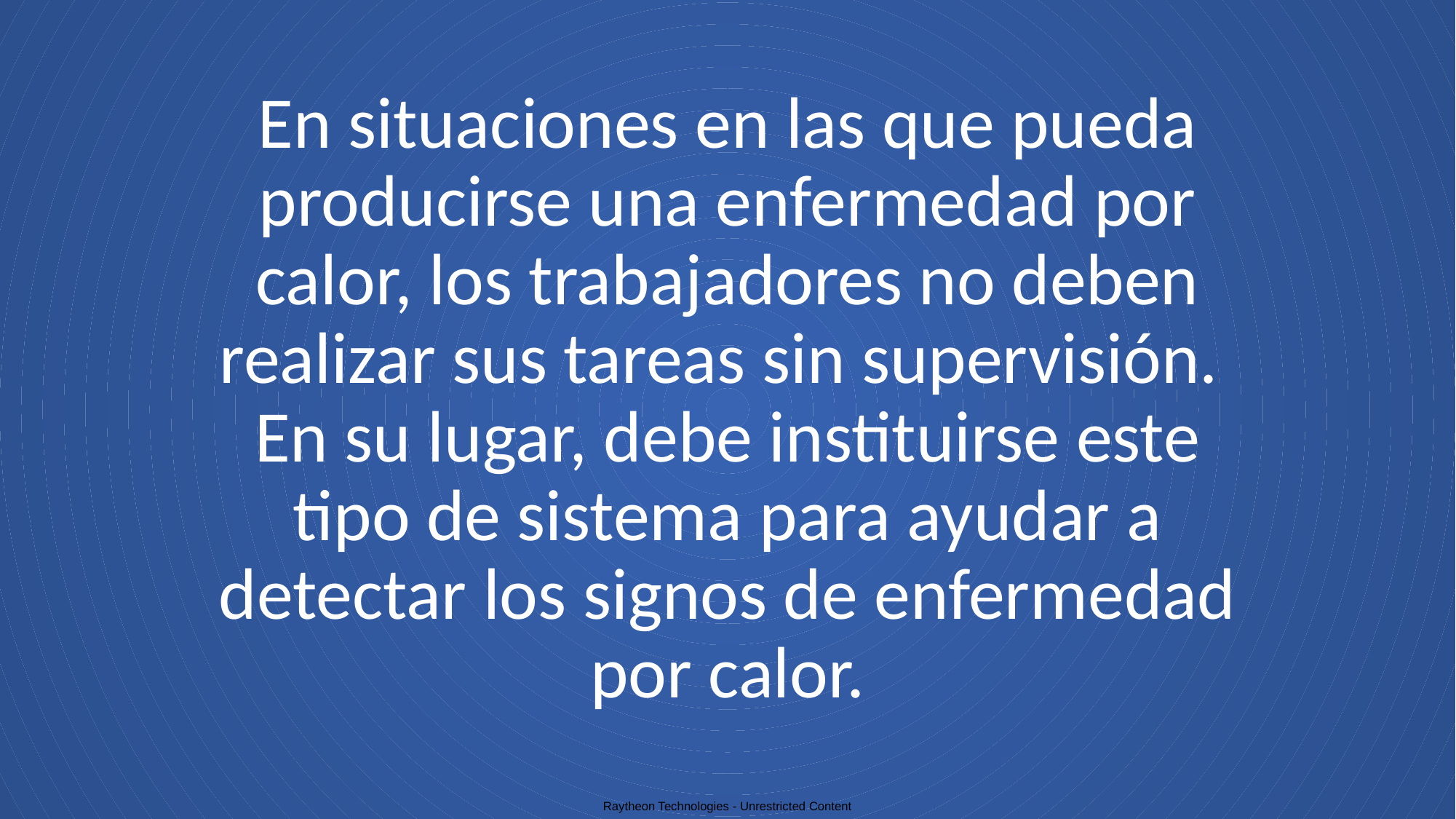

# En situaciones en las que pueda producirse una enfermedad por calor, los trabajadores no deben realizar sus tareas sin supervisión.  En su lugar, debe instituirse este tipo de sistema para ayudar a detectar los signos de enfermedad por calor.
Raytheon Technologies - Unrestricted Content